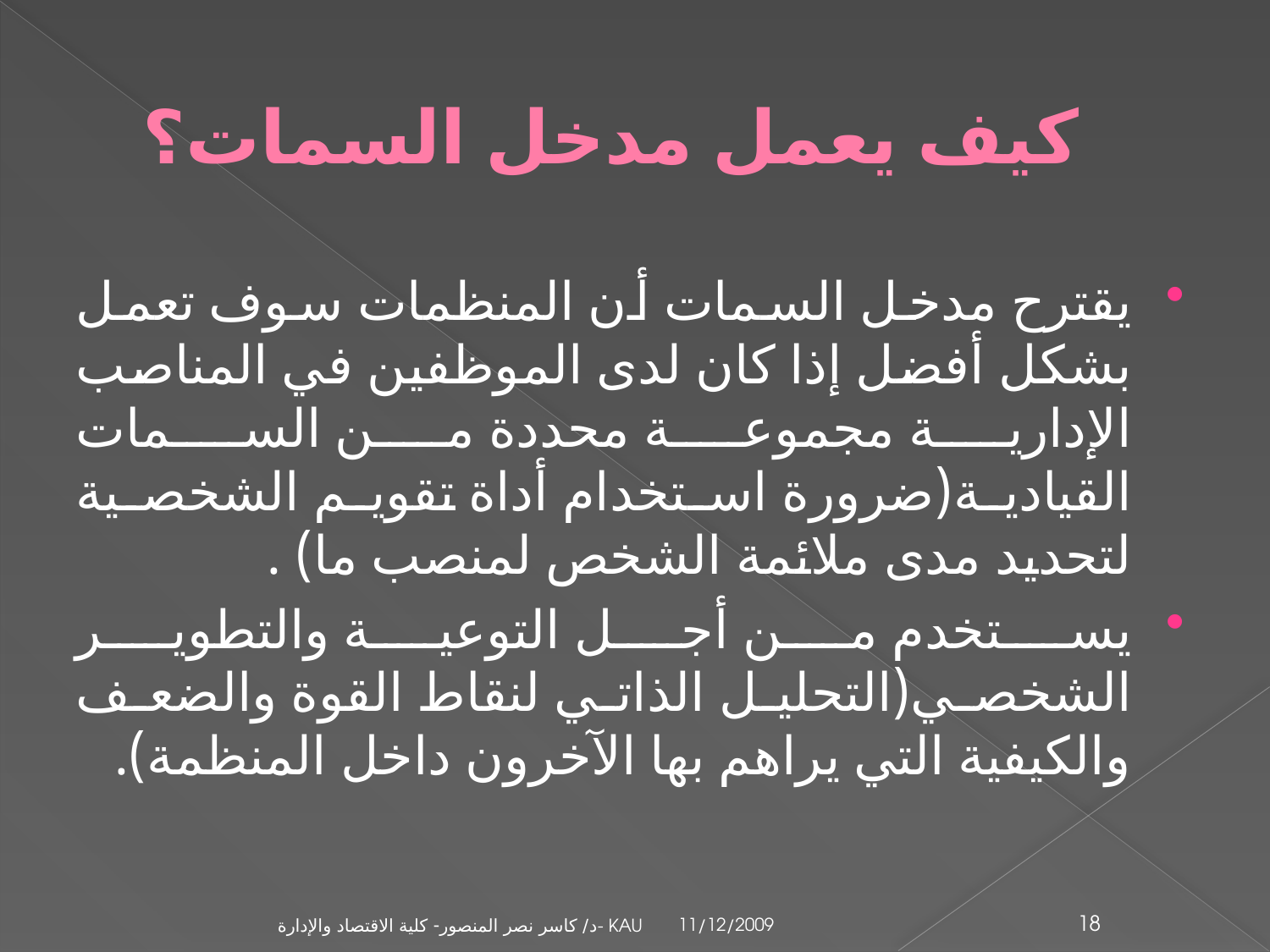

# كيف يعمل مدخل السمات؟
يقترح مدخل السمات أن المنظمات سوف تعمل بشكل أفضل إذا كان لدى الموظفين في المناصب الإدارية مجموعة محددة من السمات القيادية(ضرورة استخدام أداة تقويم الشخصية لتحديد مدى ملائمة الشخص لمنصب ما) .
يستخدم من أجل التوعية والتطوير الشخصي(التحليل الذاتي لنقاط القوة والضعف والكيفية التي يراهم بها الآخرون داخل المنظمة).
11/12/2009
د/ كاسر نصر المنصور- كلية الاقتصاد والإدارة- KAU
18